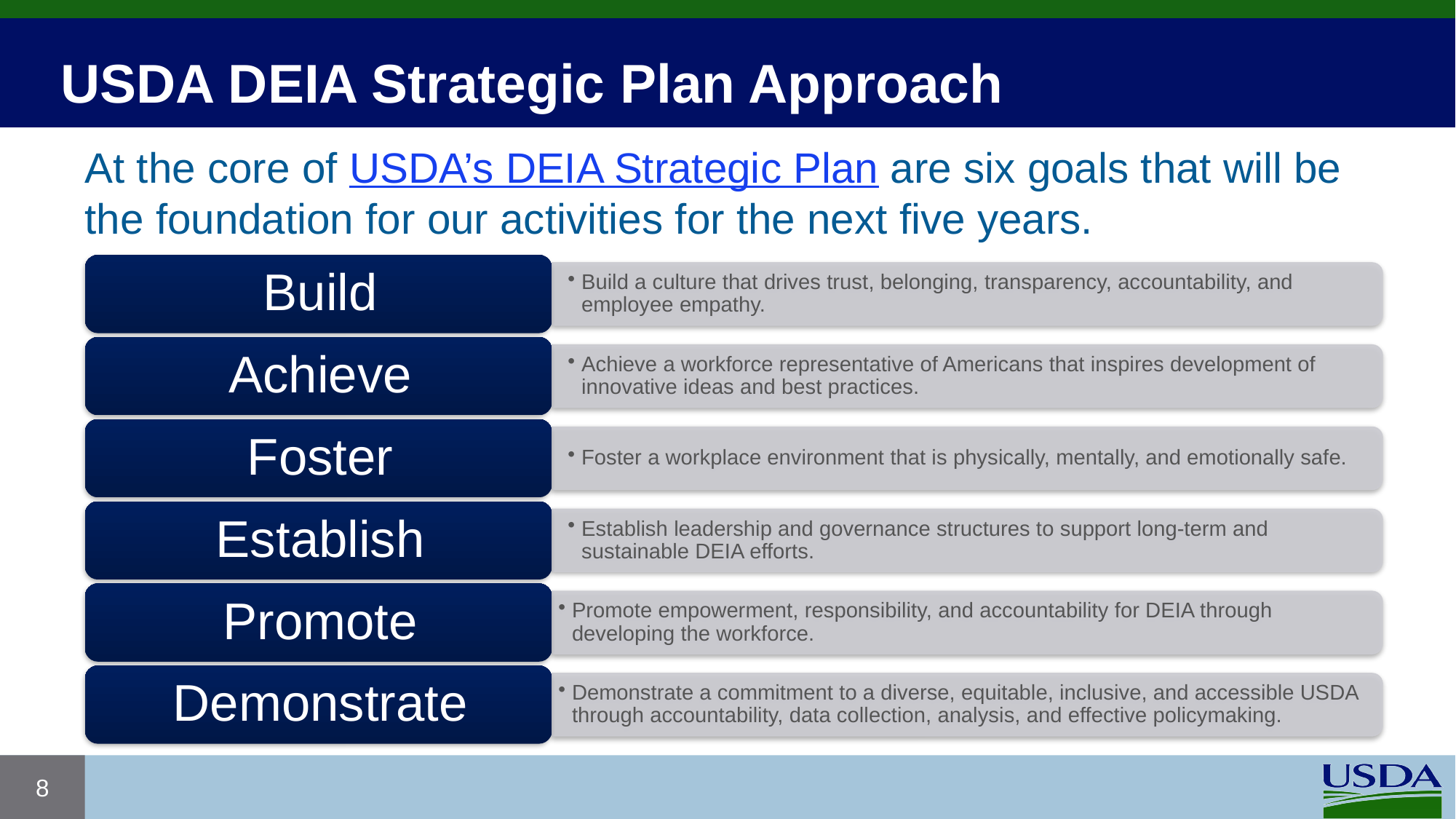

# USDA DEIA Strategic Plan Approach
At the core of USDA’s DEIA Strategic Plan are six goals that will be the foundation for our activities for the next five years.
Build a culture that drives trust, belonging, transparency, accountability, and employee empathy.
Build
Achieve a workforce representative of Americans that inspires development of innovative ideas and best practices.
Achieve
Foster a workplace environment that is physically, mentally, and emotionally safe.
Foster
Establish leadership and governance structures to support long-term and sustainable DEIA efforts.
Establish
Promote empowerment, responsibility, and accountability for DEIA through developing the workforce.
Promote
Demonstrate a commitment to a diverse, equitable, inclusive, and accessible USDA through accountability, data collection, analysis, and effective policymaking.
Demonstrate
8